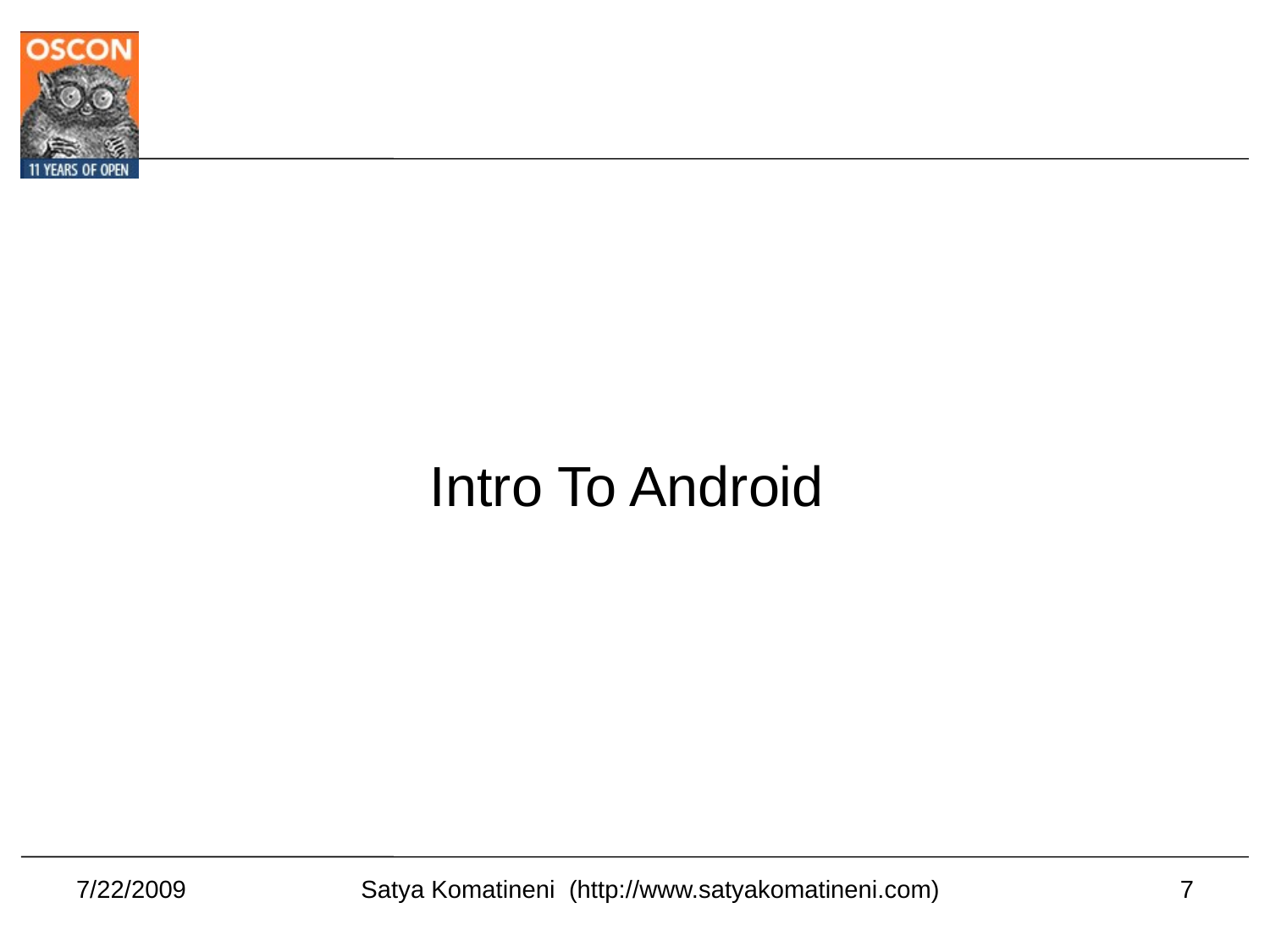

Intro To Android
7/22/2009
7
Satya Komatineni  (http://www.satyakomatineni.com)